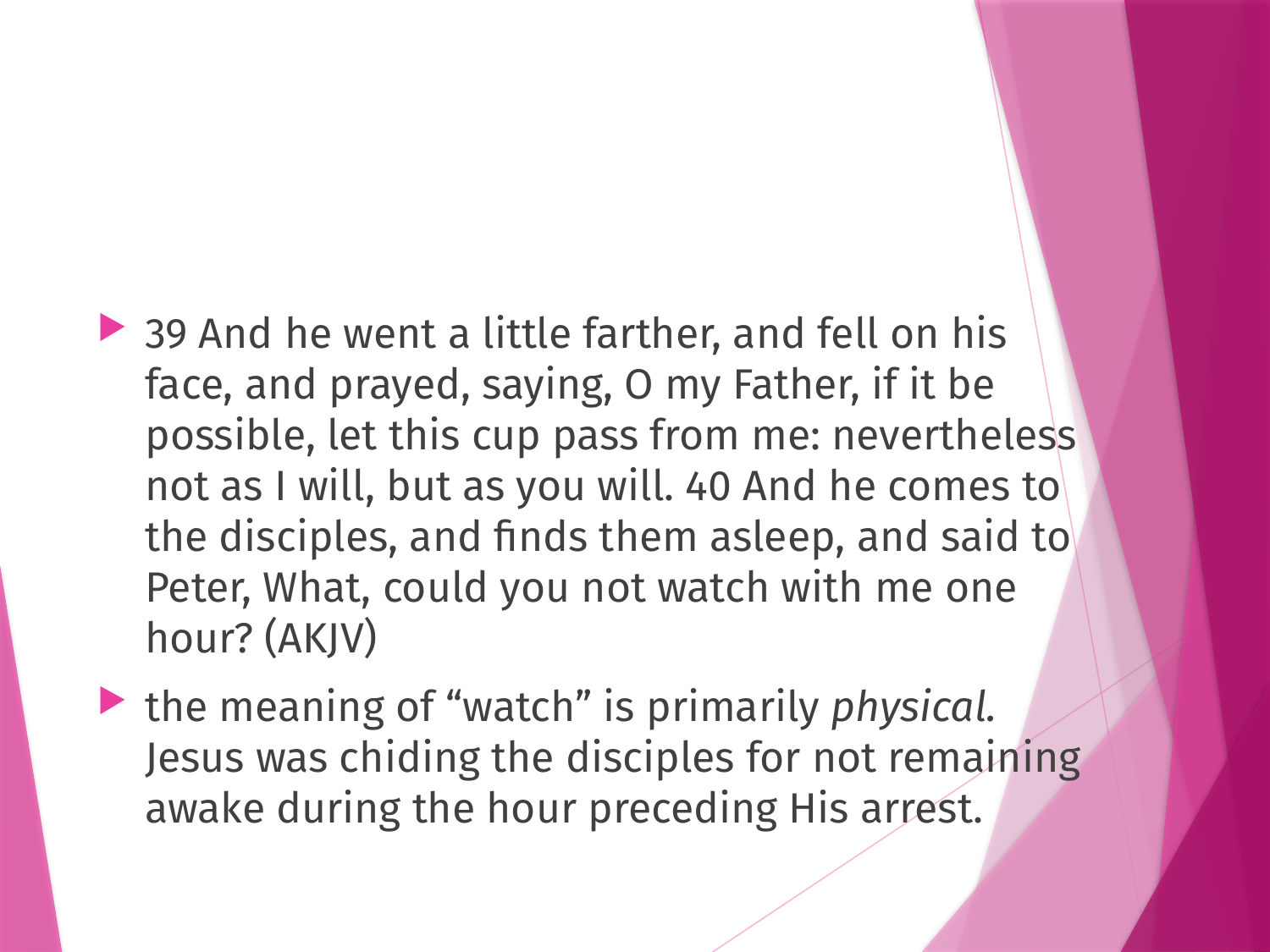

#
39 And he went a little farther, and fell on his face, and prayed, saying, O my Father, if it be possible, let this cup pass from me: nevertheless not as I will, but as you will. 40 And he comes to the disciples, and finds them asleep, and said to Peter, What, could you not watch with me one hour? (AKJV)
the meaning of “watch” is primarily physical. Jesus was chiding the disciples for not remaining awake during the hour preceding His arrest.